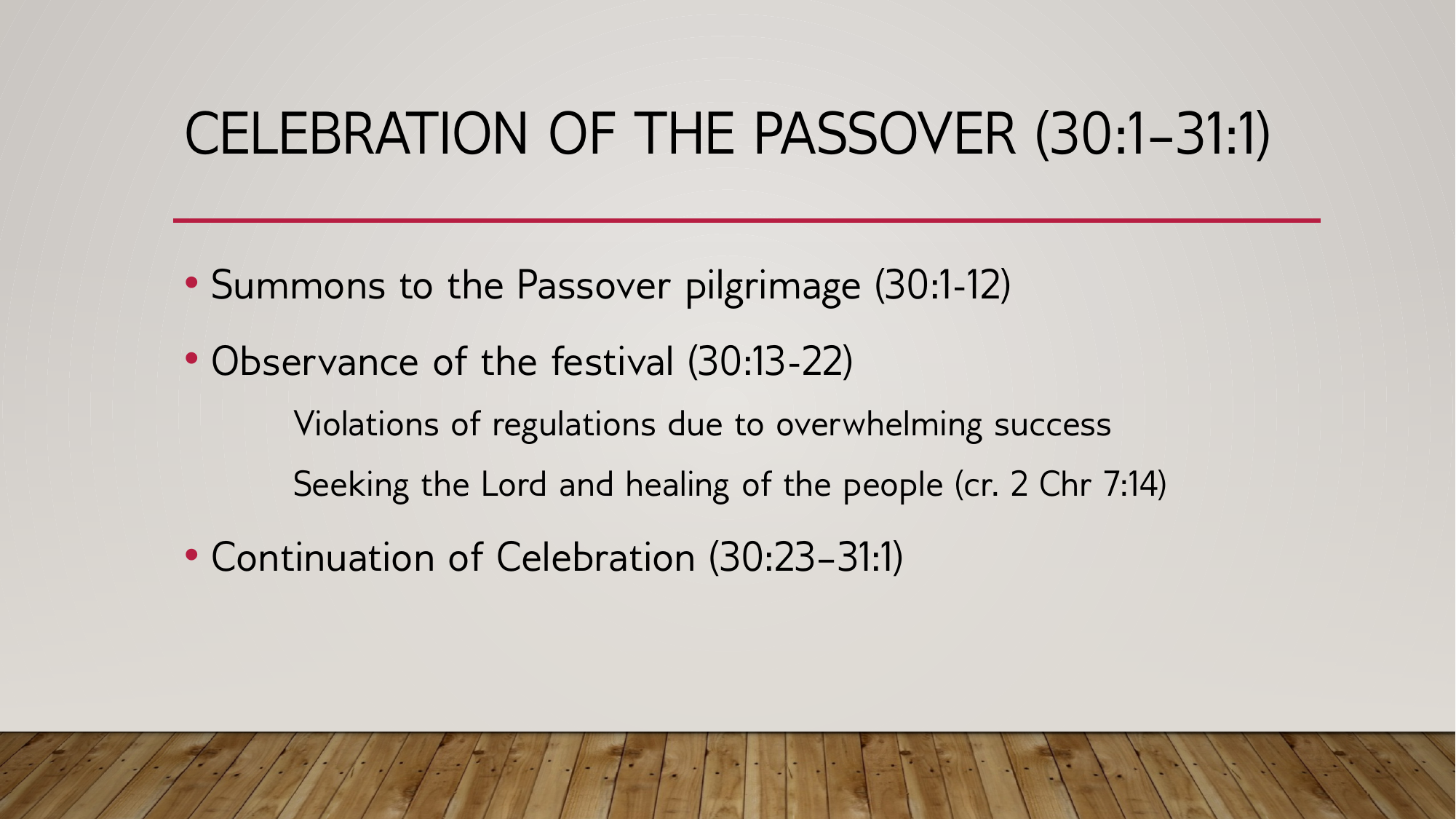

# Celebration of the Passover (30:1–31:1)

Summons to the Passover pilgrimage (30:1-12)
Observance of the festival (30:13-22)
Violations of regulations due to overwhelming success
Seeking the Lord and healing of the people (cr. 2 Chr 7:14)
Continuation of Celebration (30:23–31:1)